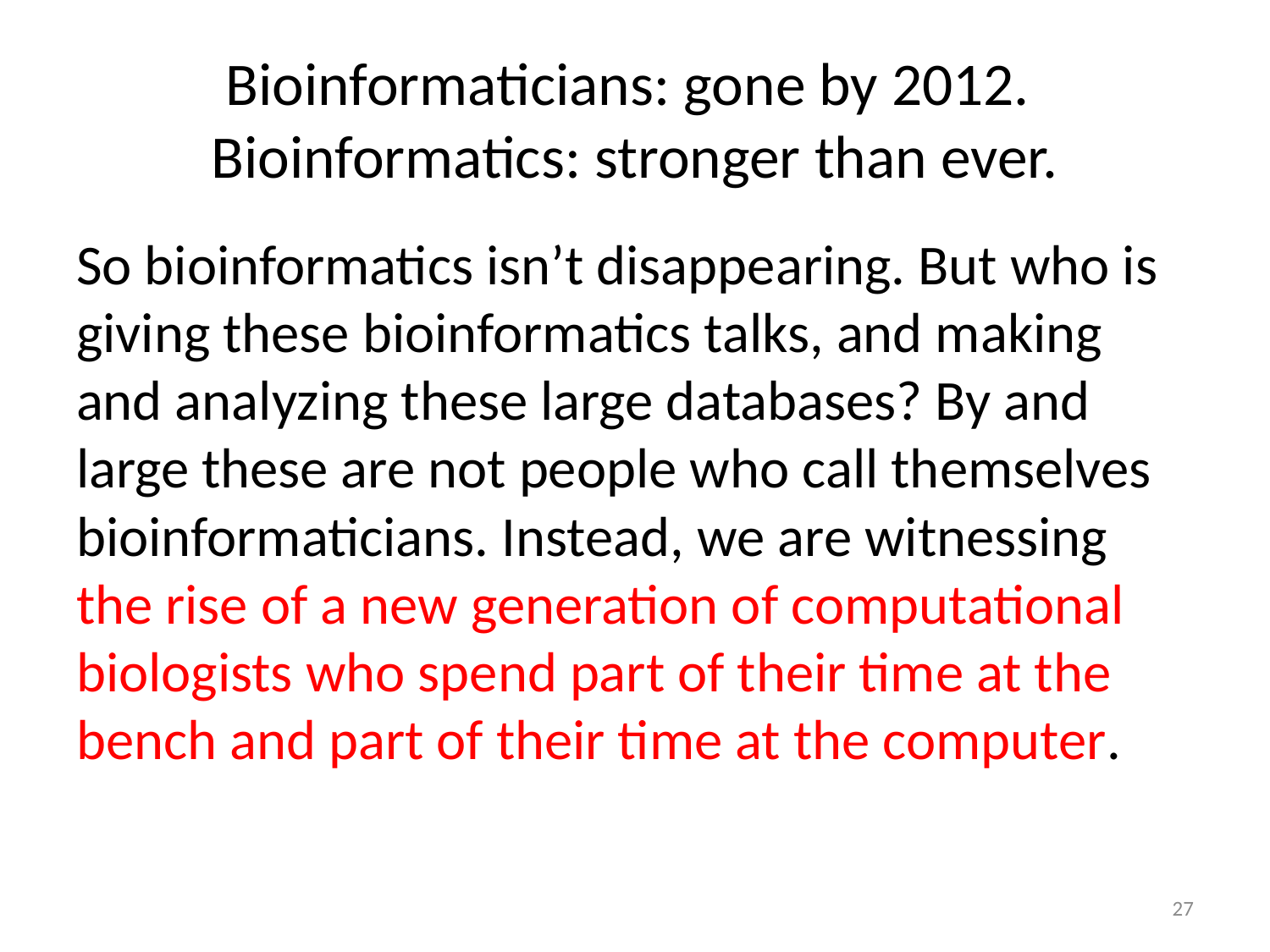

# Bioinformaticians: gone by 2012. Bioinformatics: stronger than ever.
So bioinformatics isn’t disappearing. But who is giving these bioinformatics talks, and making and analyzing these large databases? By and large these are not people who call themselves bioinformaticians. Instead, we are witnessing the rise of a new generation of computational biologists who spend part of their time at the bench and part of their time at the computer.
27